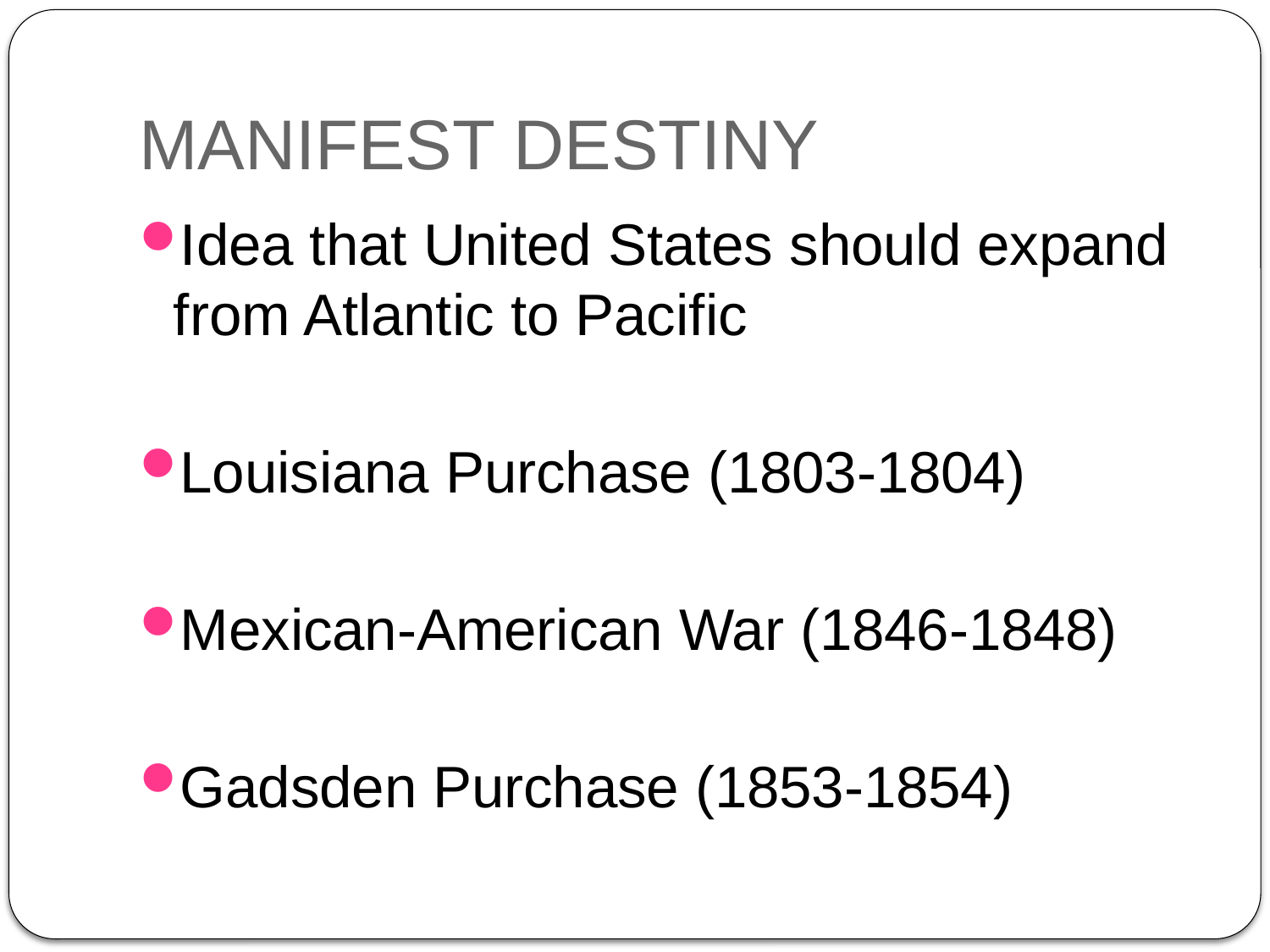

# MANIFEST DESTINY
Idea that United States should expand from Atlantic to Pacific

Louisiana Purchase (1803-1804)

Mexican-American War (1846-1848)

Gadsden Purchase (1853-1854)